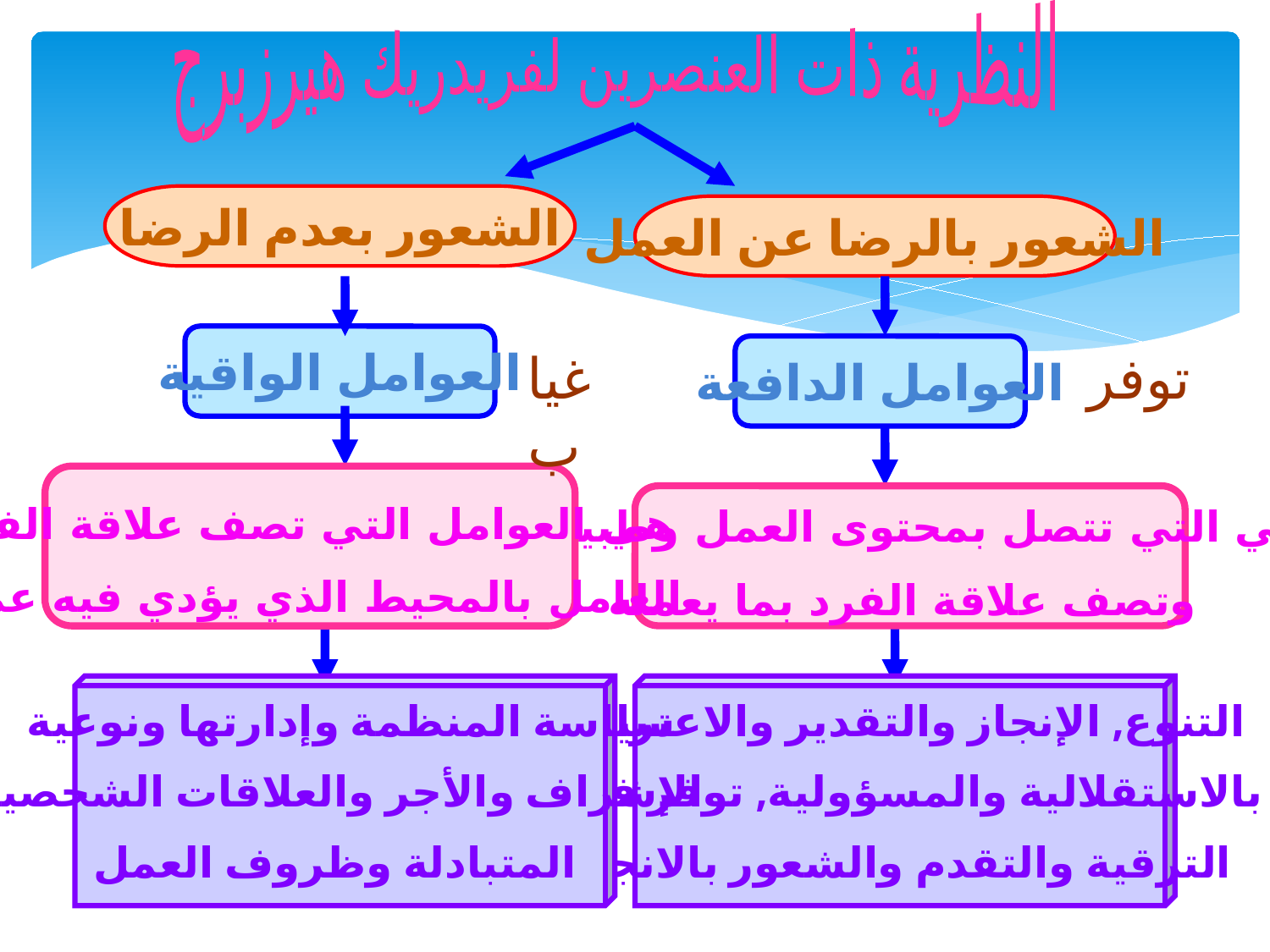

النظرية ذات العنصرين لفريدريك هيرزبرج

الشعور بعدم الرضا
الشعور بالرضا عن العمل

العوامل الواقية
غياب
العوامل الدافعة
توفر

هي العوامل التي تصف علاقة الفرد
العامل بالمحيط الذي يؤدي فيه عمله
 هي التي تتصل بمحتوى العمل وطبيعته
وتصف علاقة الفرد بما يعمله

  سياسة المنظمة وإدارتها ونوعية
 الإشراف والأجر والعلاقات الشخصية
المتبادلة وظروف العمل

  التنوع, الإنجاز والتقدير والاعتراف
بالاستقلالية والمسؤولية, توفر فرص
الترقية والتقدم والشعور بالانجاز